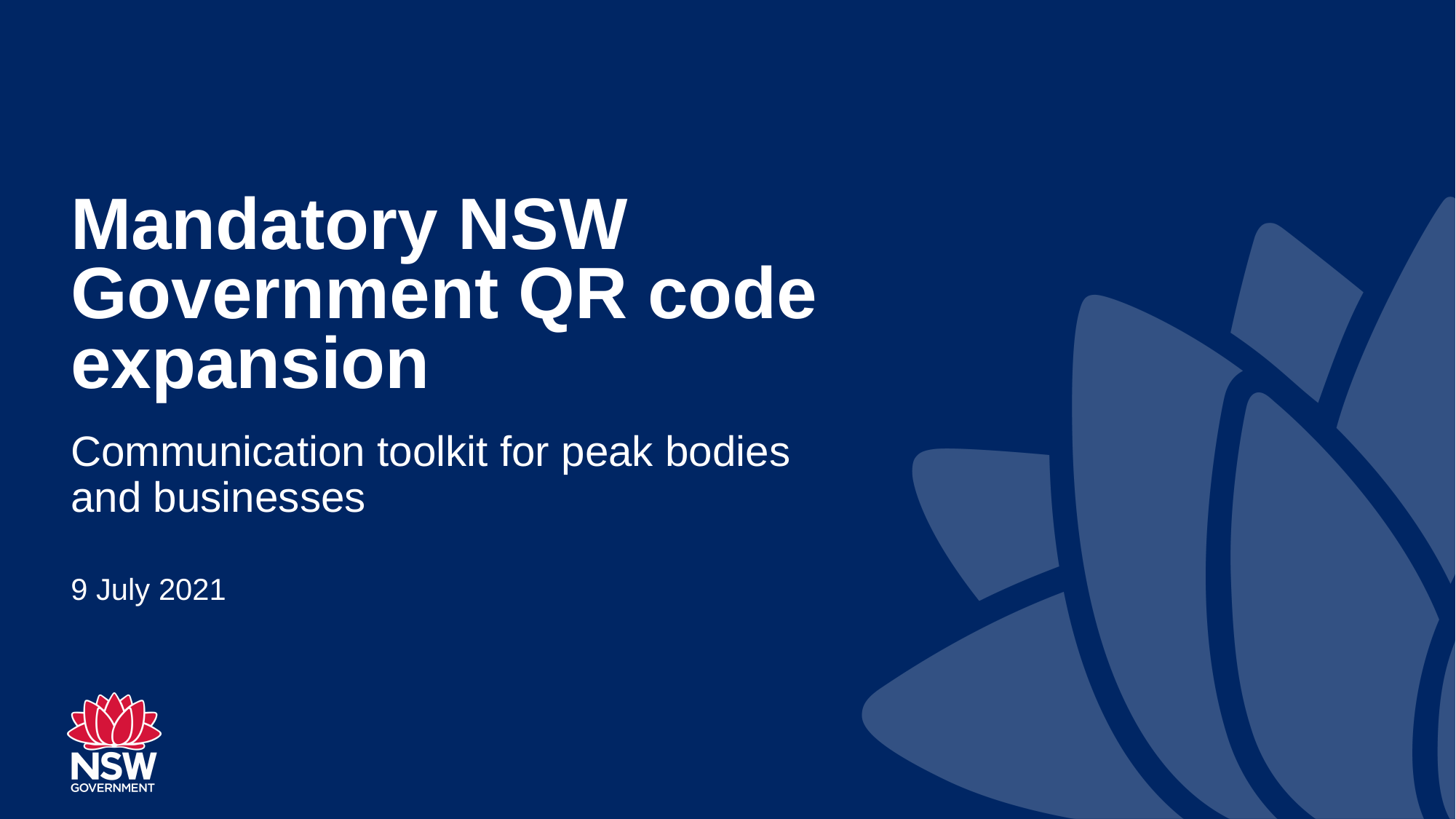

# Mandatory NSW Government QR code expansion
Communication toolkit for peak bodies and businesses
9 July 2021